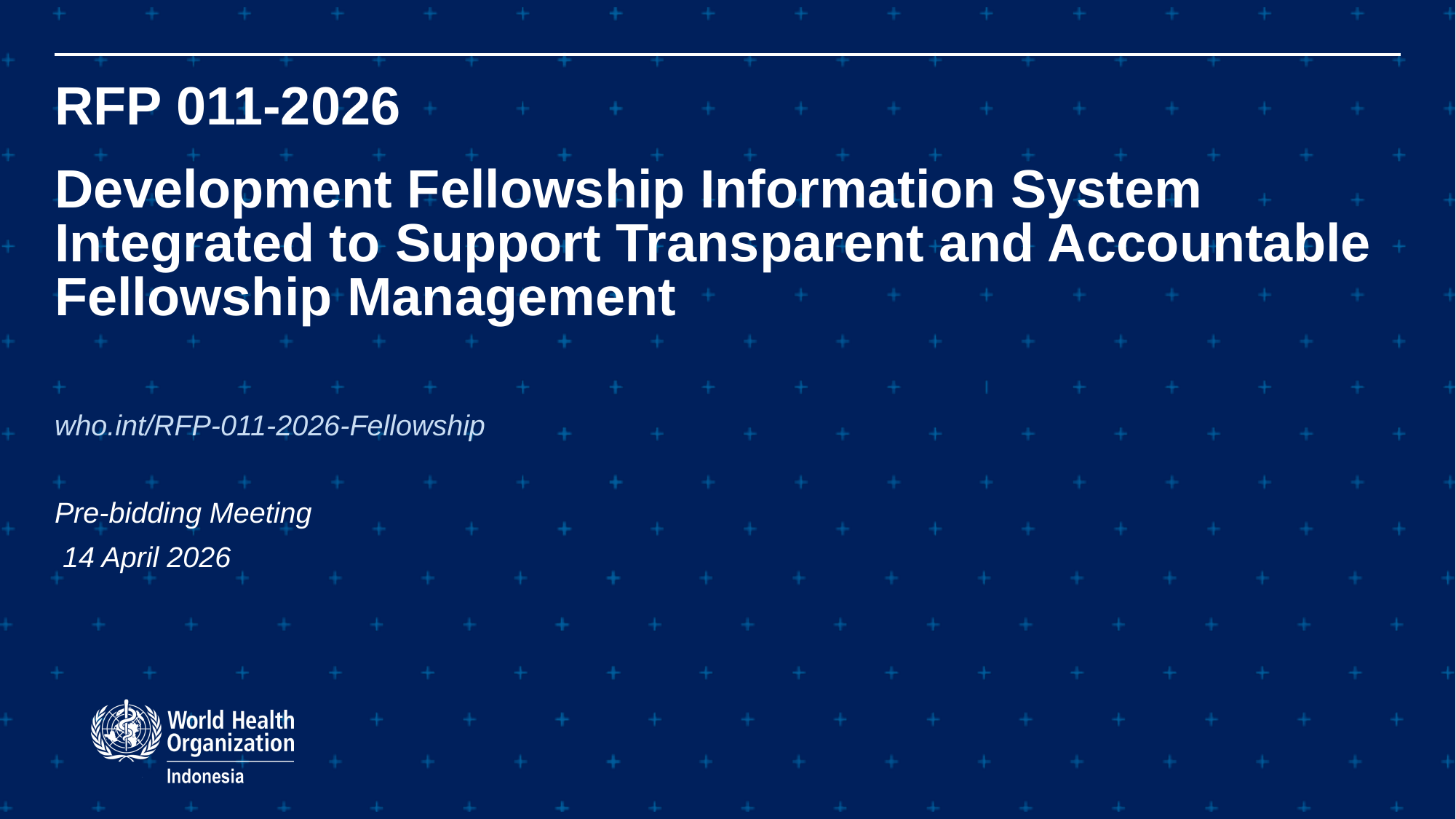

# RFP 011-2026 Development Fellowship Information System Integrated to Support Transparent and Accountable Fellowship Management
who.int/RFP-011-2026-Fellowship

Pre-bidding Meeting
 14 April 2026